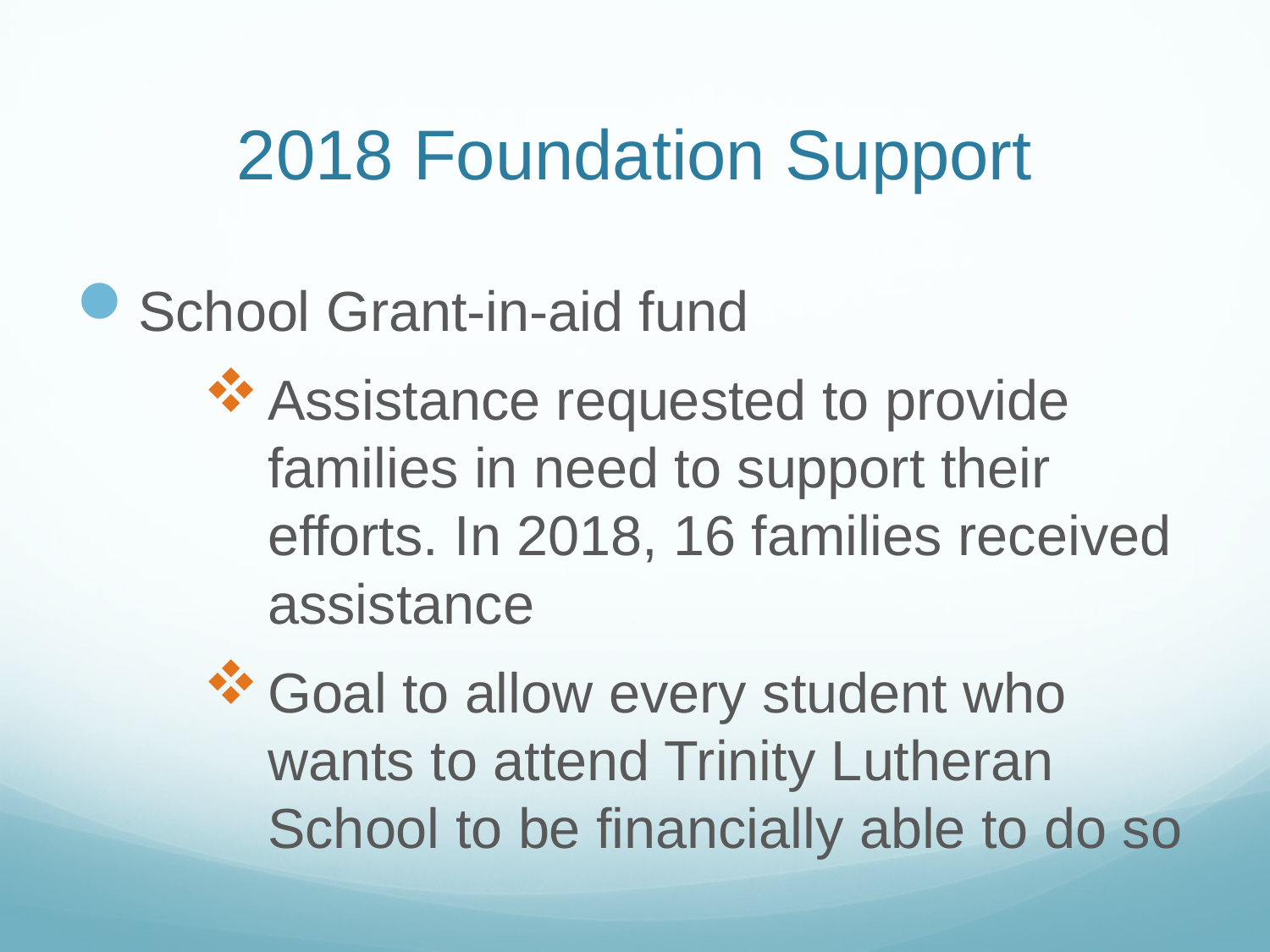

# 2018 Foundation Support
School Grant-in-aid fund
Assistance requested to provide families in need to support their efforts. In 2018, 16 families received assistance
Goal to allow every student who wants to attend Trinity Lutheran School to be financially able to do so